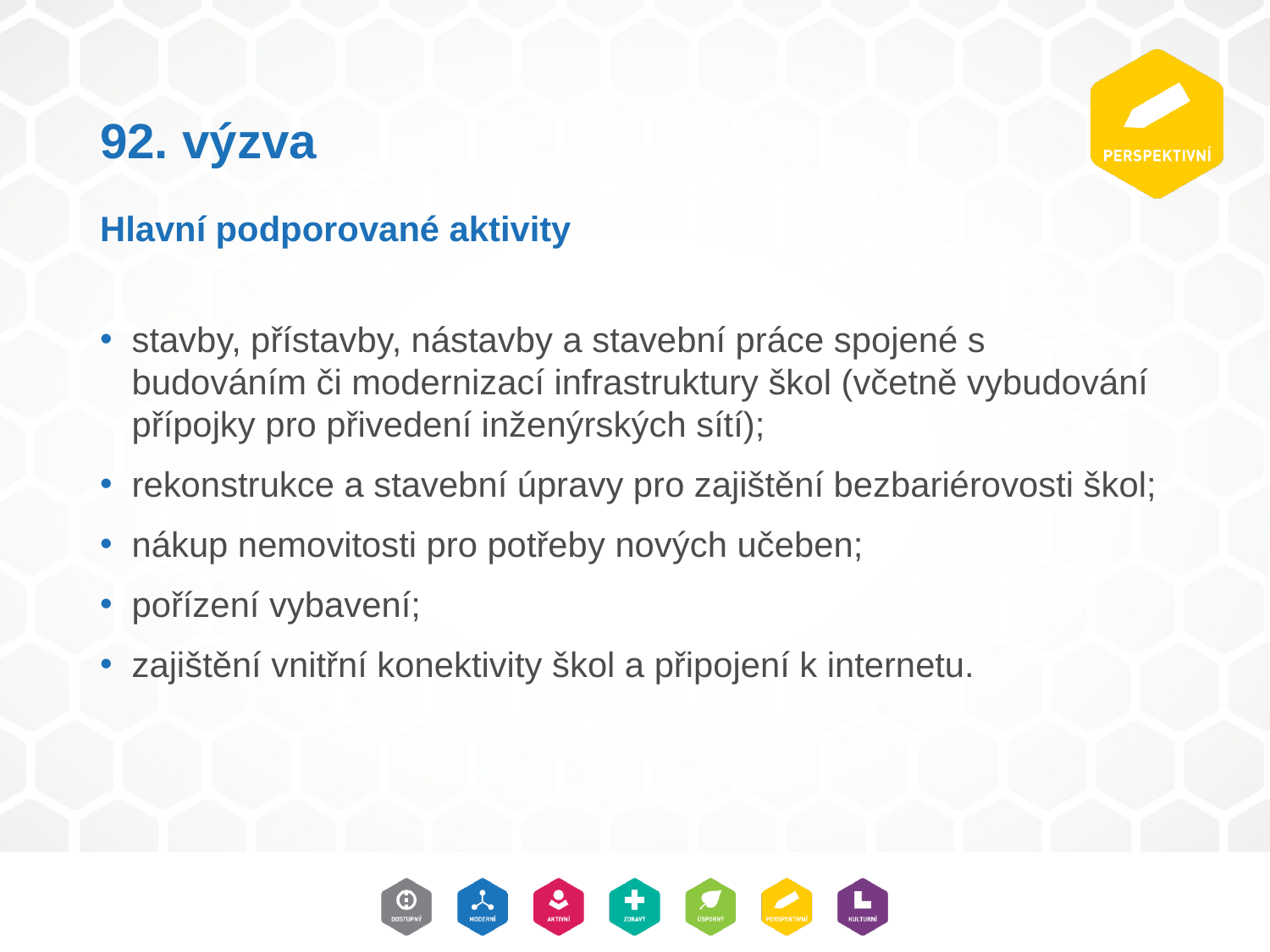

# 92. výzva
Hlavní podporované aktivity

stavby, přístavby, nástavby a stavební práce spojené s budováním či modernizací infrastruktury škol (včetně vybudování přípojky pro přivedení inženýrských sítí);
rekonstrukce a stavební úpravy pro zajištění bezbariérovosti škol;
nákup nemovitosti pro potřeby nových učeben;
pořízení vybavení;
zajištění vnitřní konektivity škol a připojení k internetu.